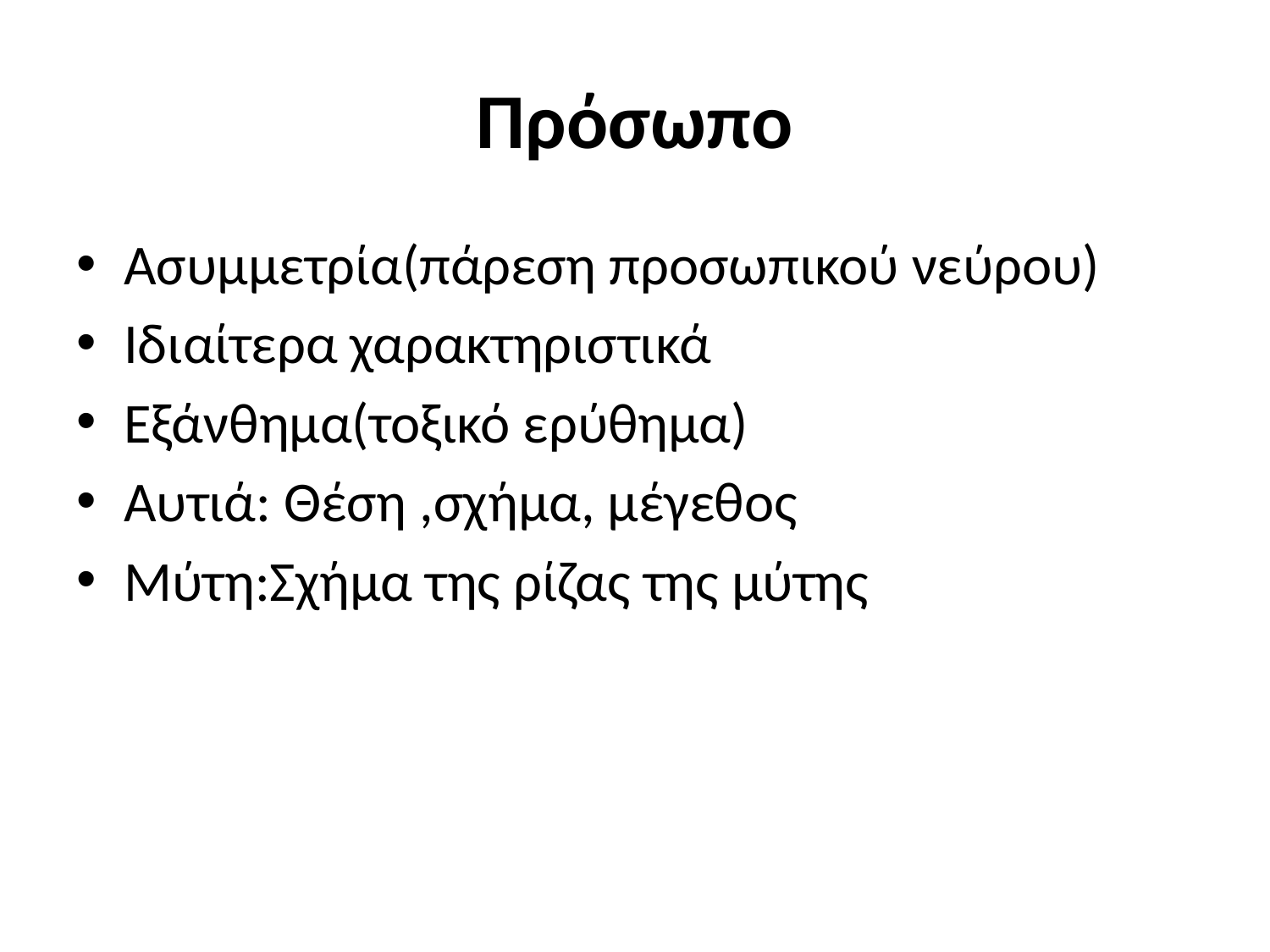

# Πρόσωπο
Ασυμμετρία(πάρεση προσωπικού νεύρου)
Ιδιαίτερα χαρακτηριστικά
Εξάνθημα(τοξικό ερύθημα)
Αυτιά: Θέση ,σχήμα, μέγεθος
Μύτη:Σχήμα της ρίζας της μύτης